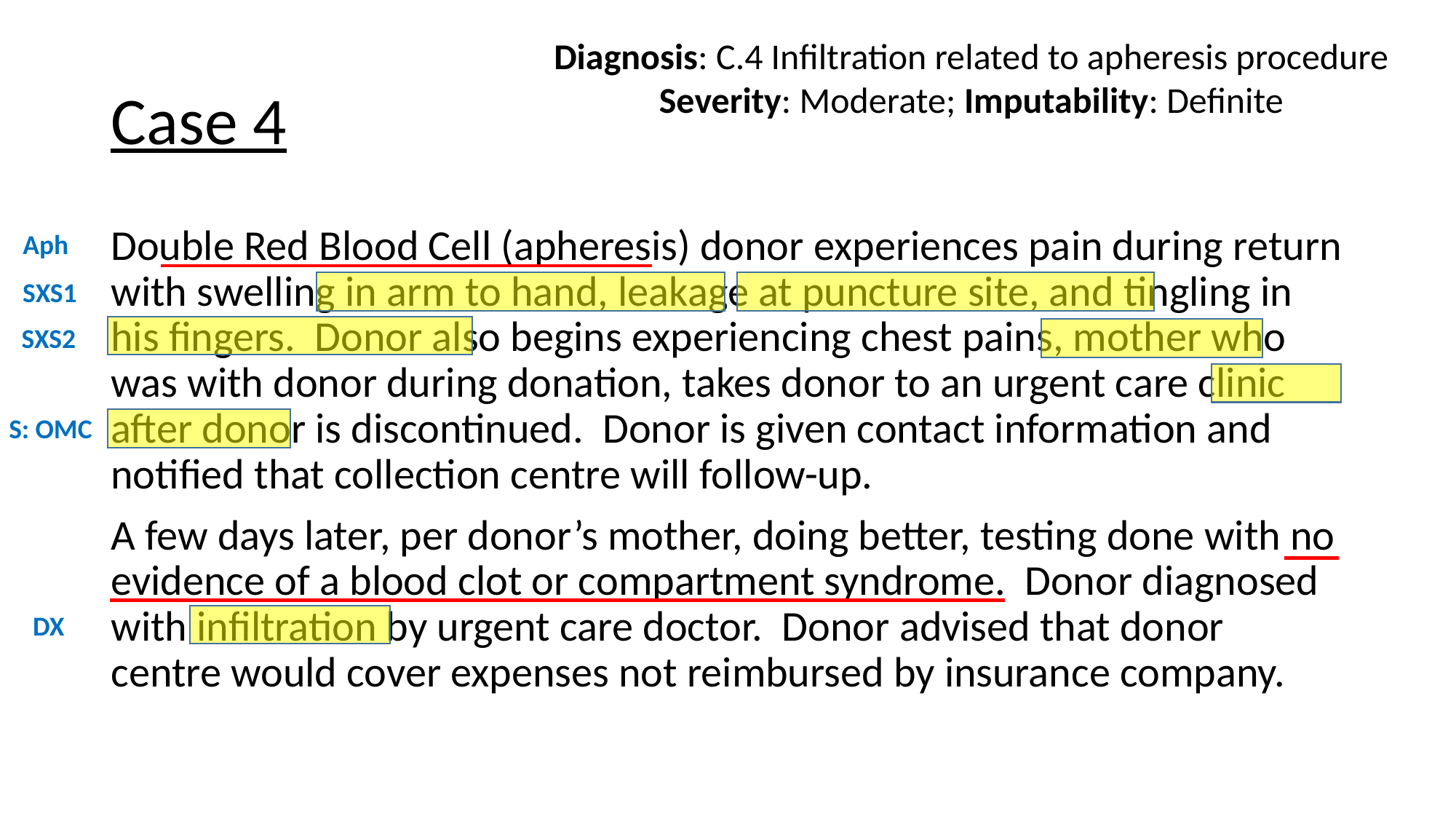

Diagnosis: C.4 Infiltration related to apheresis procedure
Severity: Moderate; Imputability: Definite
# Case 4
Double Red Blood Cell (apheresis) donor experiences pain during return with swelling in arm to hand, leakage at puncture site, and tingling in his fingers.  Donor also begins experiencing chest pains, mother who was with donor during donation, takes donor to an urgent care clinic after donor is discontinued.  Donor is given contact information and notified that collection centre will follow-up.
A few days later, per donor’s mother, doing better, testing done with no evidence of a blood clot or compartment syndrome.  Donor diagnosed with infiltration by urgent care doctor.  Donor advised that donor centre would cover expenses not reimbursed by insurance company.

Aph
SXS1

SXS2

S: OMC

DX